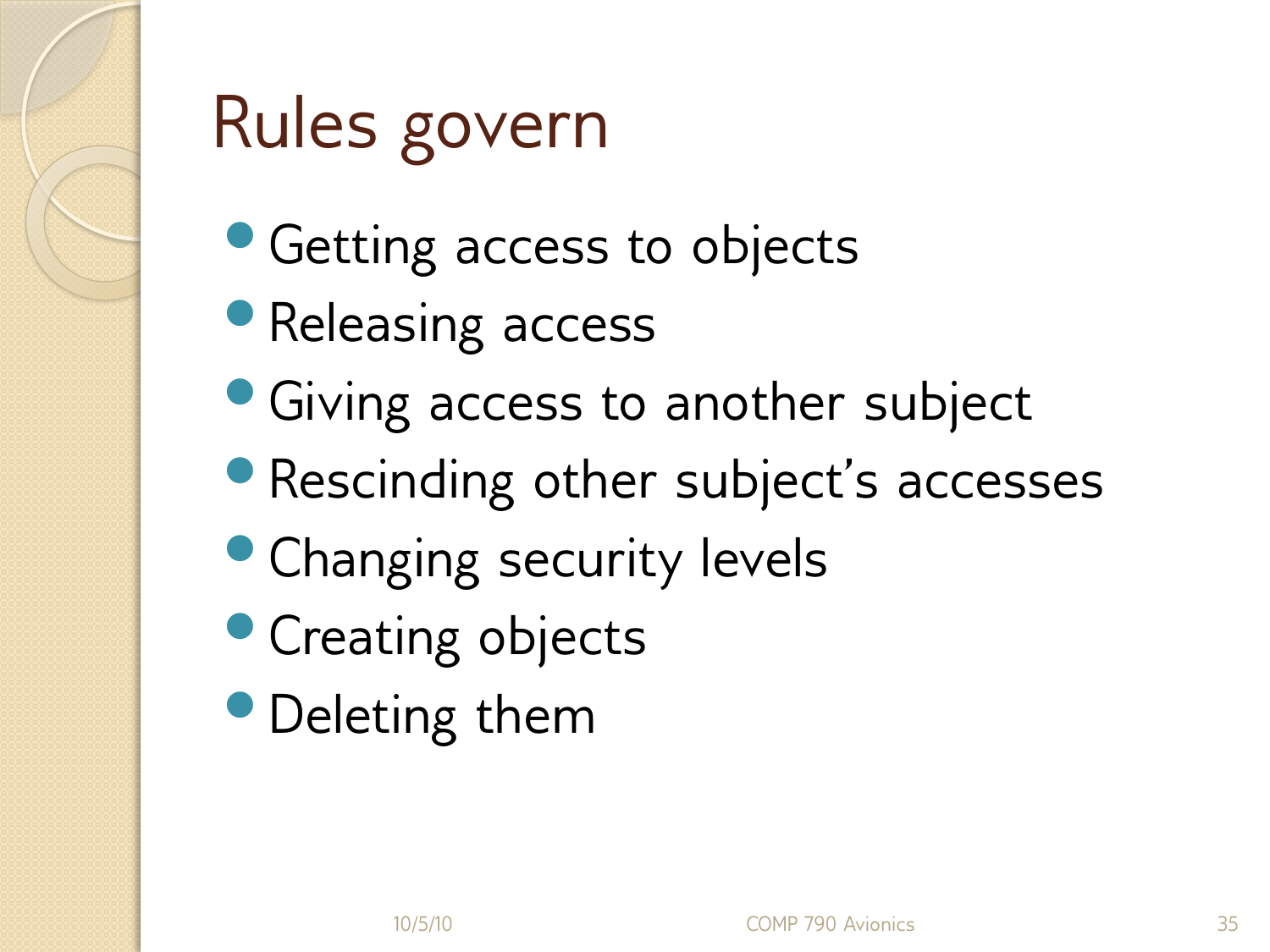

# Rules govern
Getting access to objects
Releasing access
Giving access to another subject
Rescinding other subject’s accesses
Changing security levels
Creating objects
Deleting them
10/5/10
COMP 790 Avionics
35